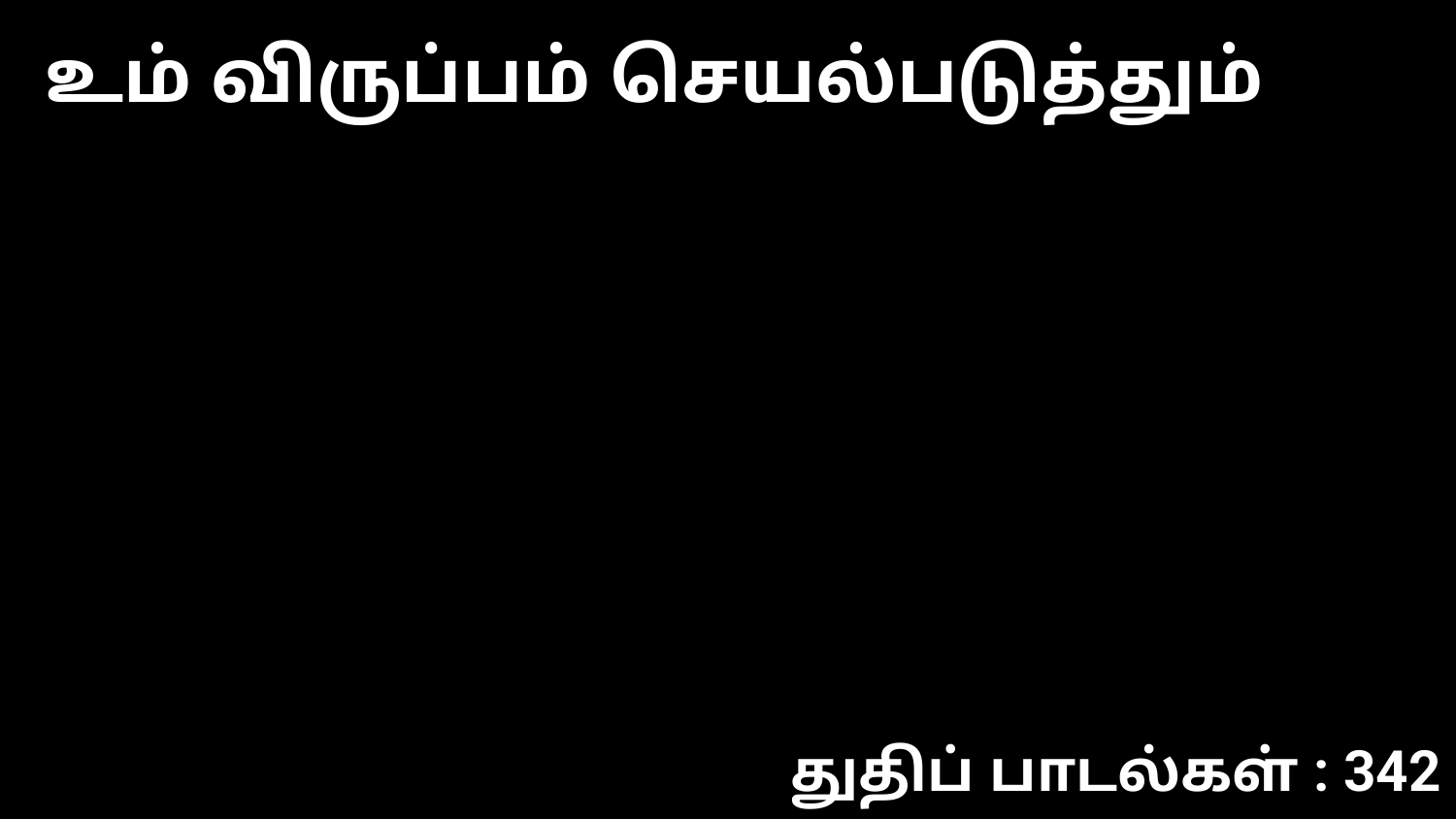

உம் விருப்பம் செயல்படுத்தும்
துதிப் பாடல்கள் : 342